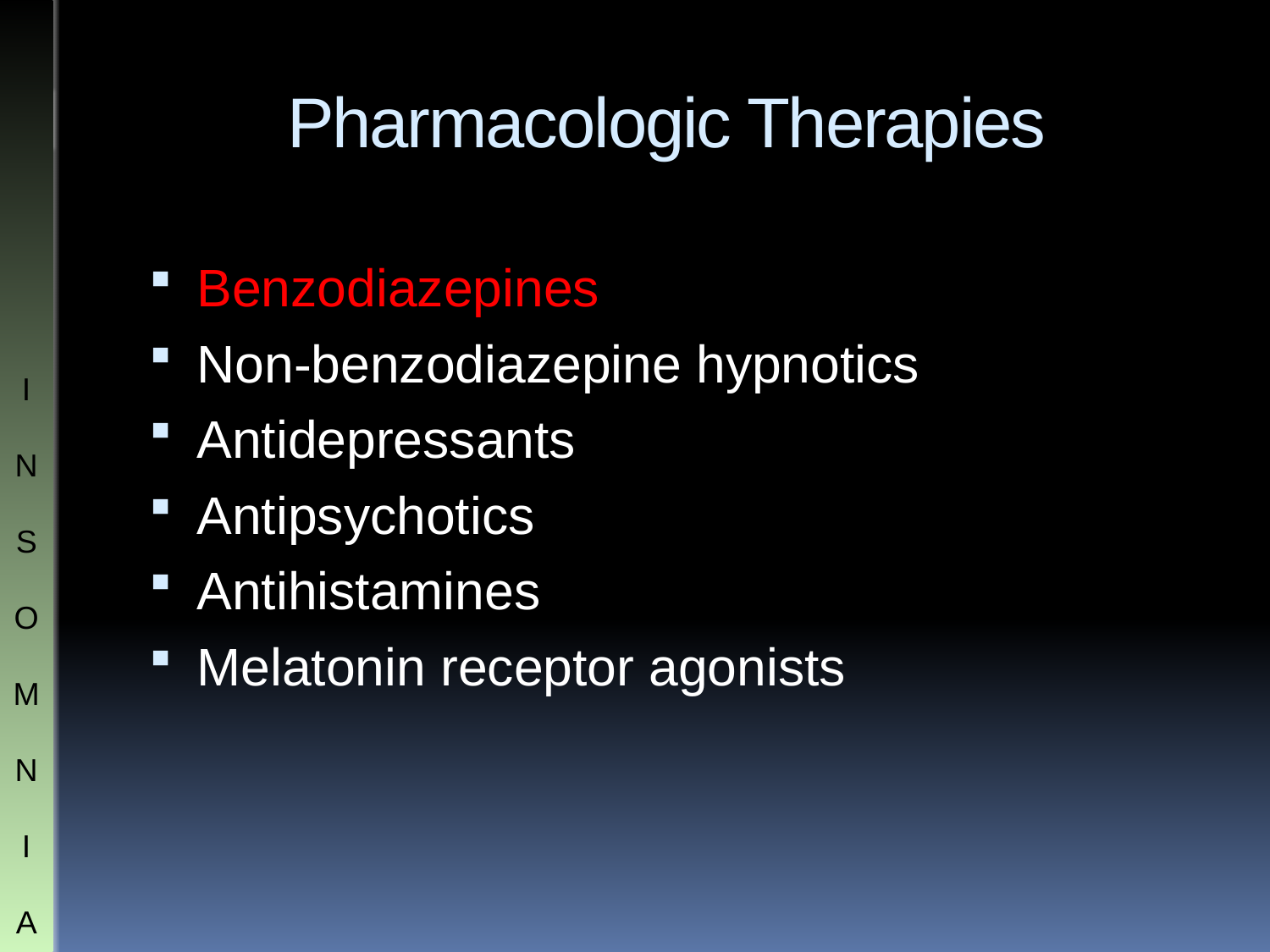

# Pharmacologic Therapies
Benzodiazepines
Non-benzodiazepine hypnotics
Antidepressants
Antipsychotics
Antihistamines
Melatonin receptor agonists
I

N

S

O

M

N

I

A